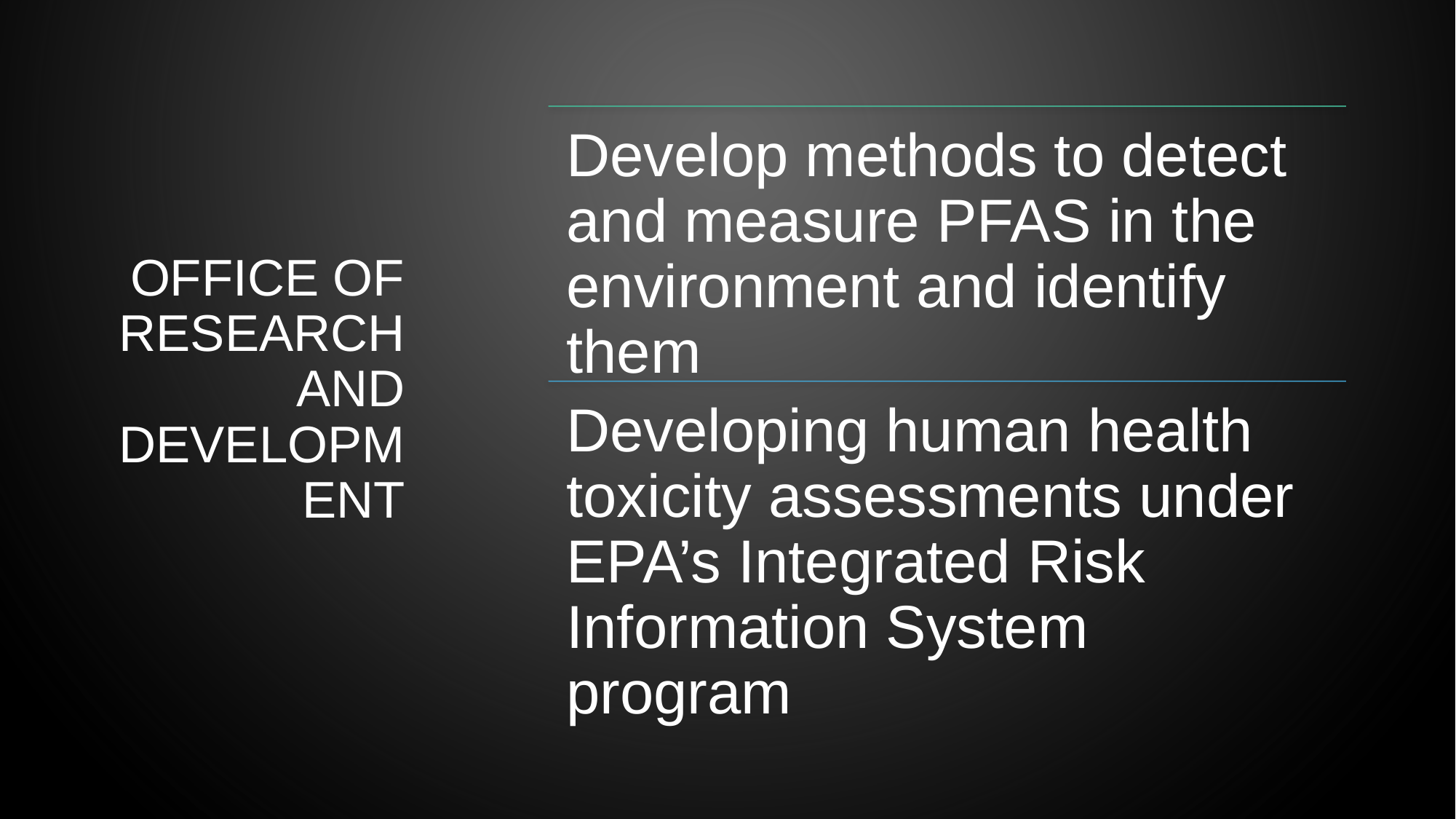

Develop methods to detect and measure PFAS in the environment and identify them
Developing human health toxicity assessments under EPA’s Integrated Risk Information System program
# Office of Research and Development